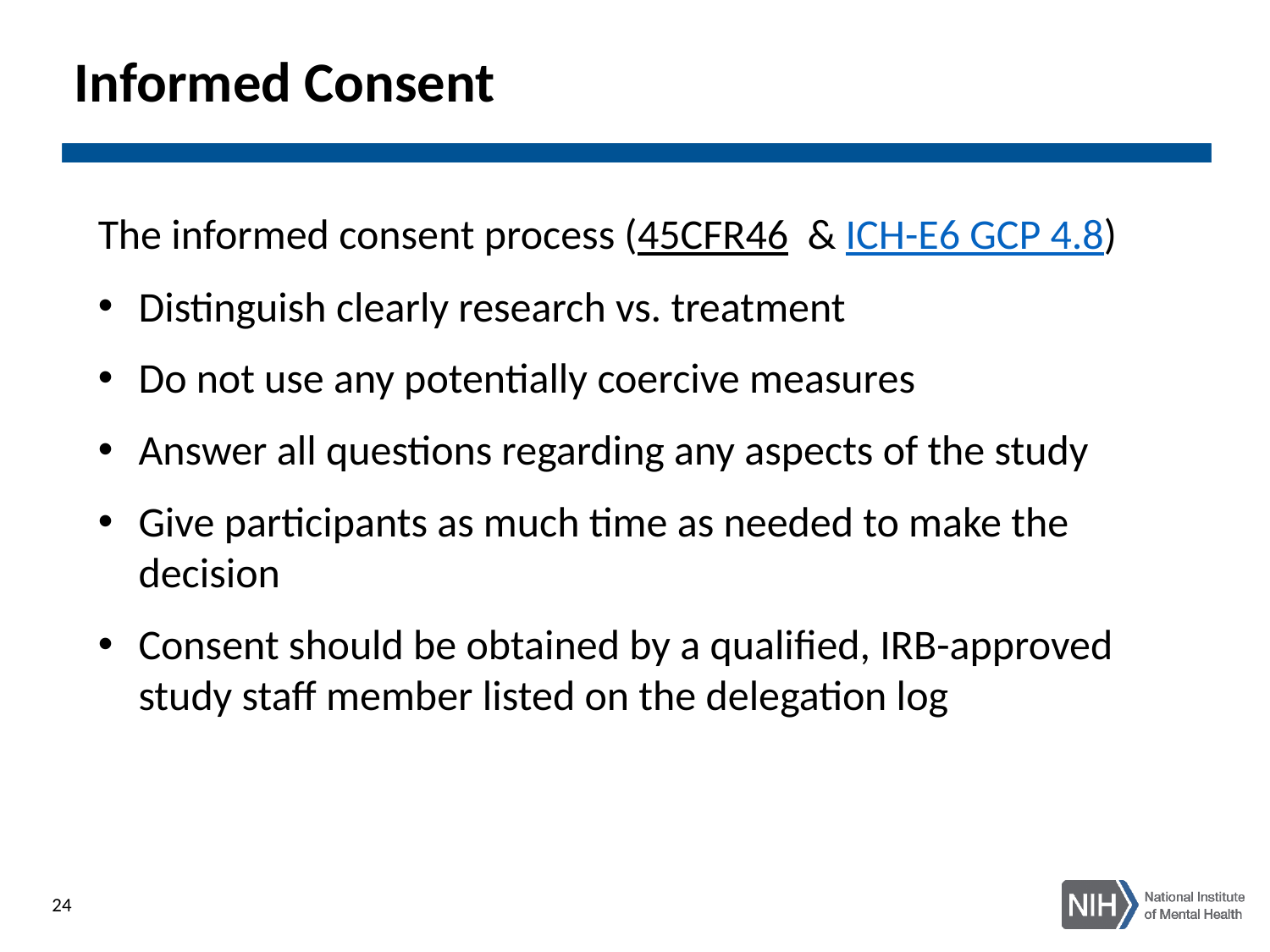

# Informed Consent
The informed consent process (45CFR46  & ICH-E6 GCP 4.8)
Distinguish clearly research vs. treatment
Do not use any potentially coercive measures
Answer all questions regarding any aspects of the study
Give participants as much time as needed to make the decision
Consent should be obtained by a qualified, IRB-approved study staff member listed on the delegation log

24